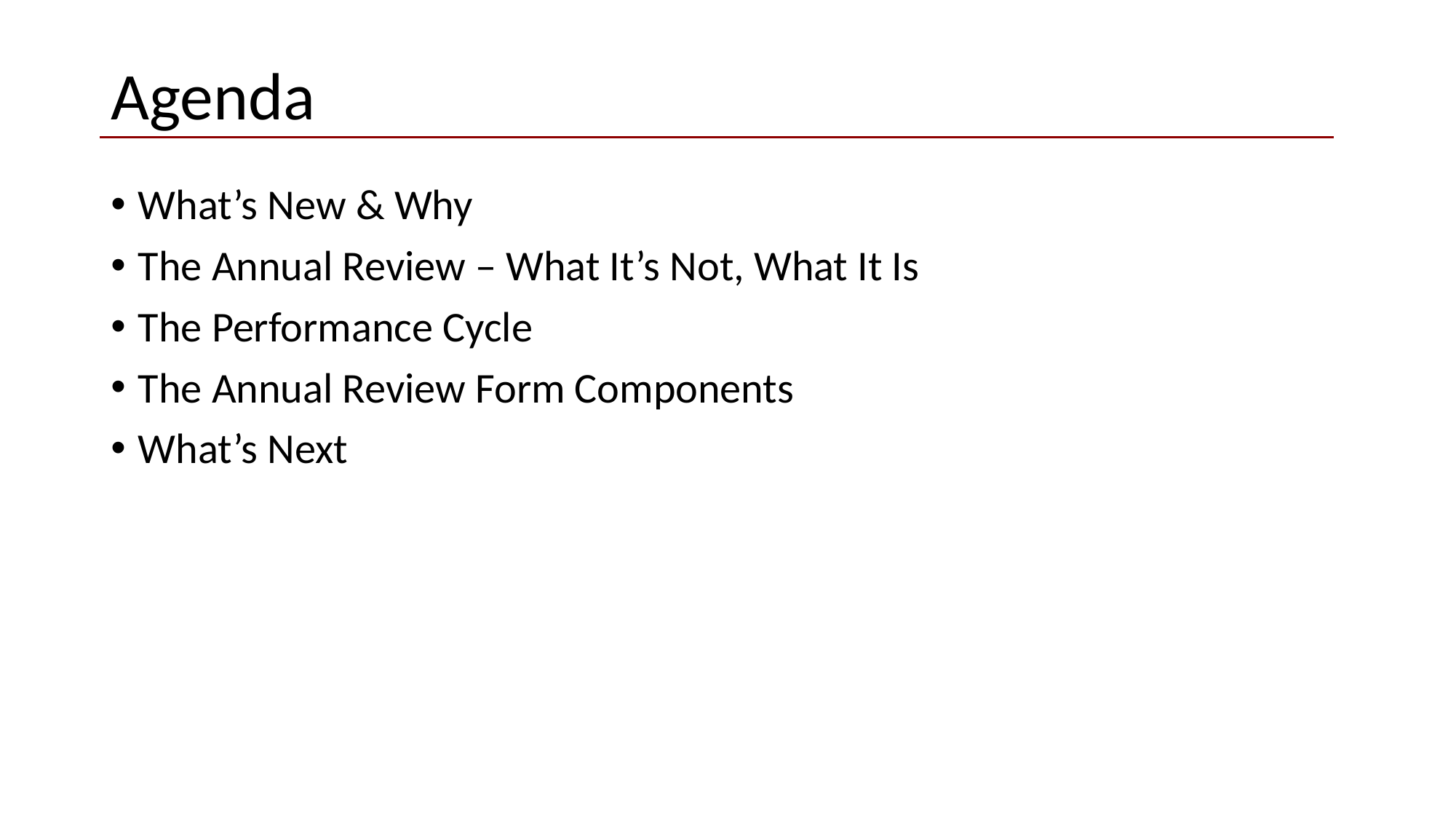

# Agenda
What’s New & Why
The Annual Review – What It’s Not, What It Is
The Performance Cycle
The Annual Review Form Components
What’s Next